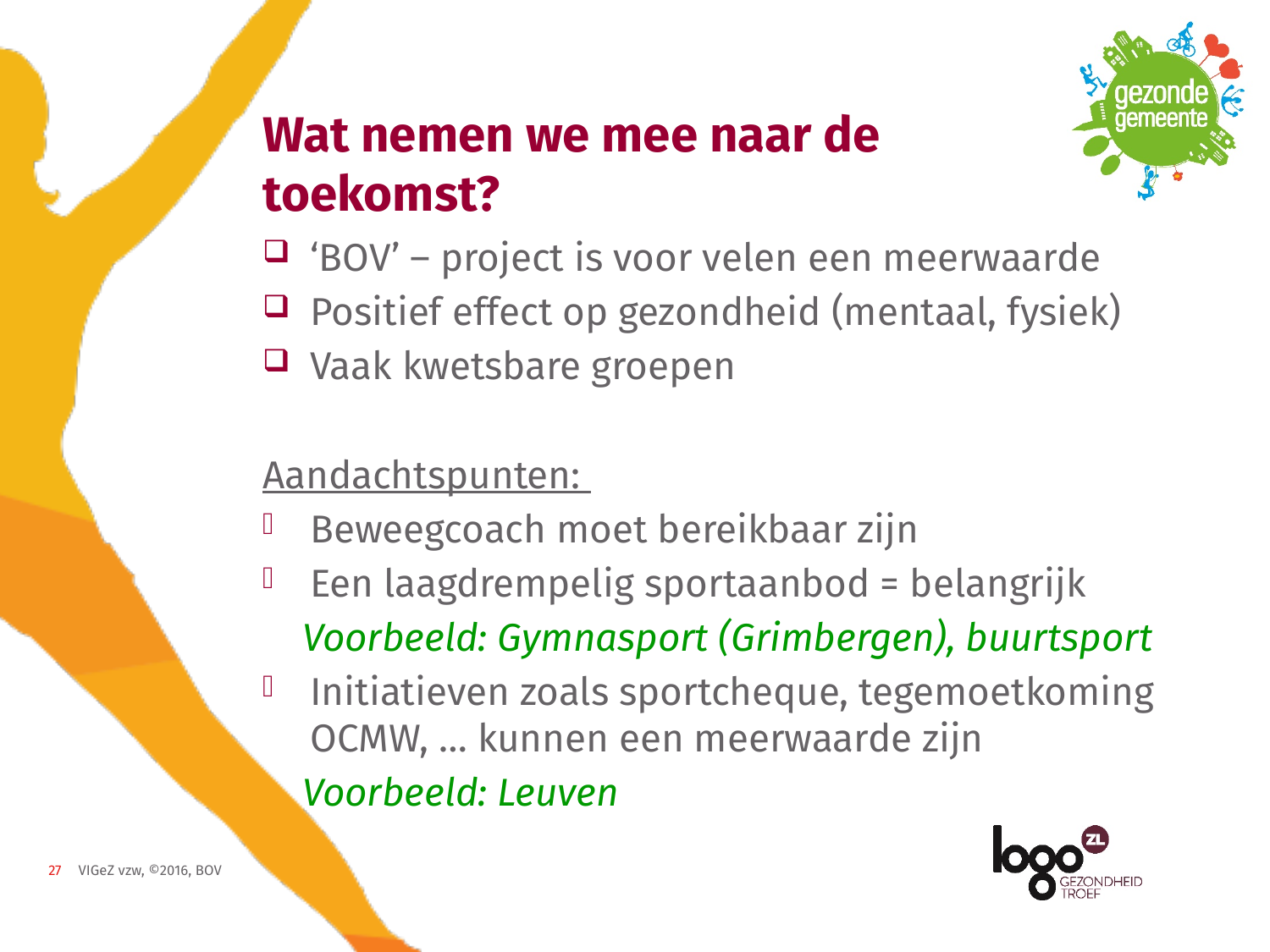

# Wat nemen we mee naar de toekomst?
‘BOV’ – project is voor velen een meerwaarde
Positief effect op gezondheid (mentaal, fysiek)
Vaak kwetsbare groepen

Aandachtspunten:
Beweegcoach moet bereikbaar zijn
Een laagdrempelig sportaanbod = belangrijk
    Voorbeeld: Gymnasport (Grimbergen), buurtsport
Initiatieven zoals sportcheque, tegemoetkoming OCMW, … kunnen een meerwaarde zijn
    Voorbeeld: Leuven